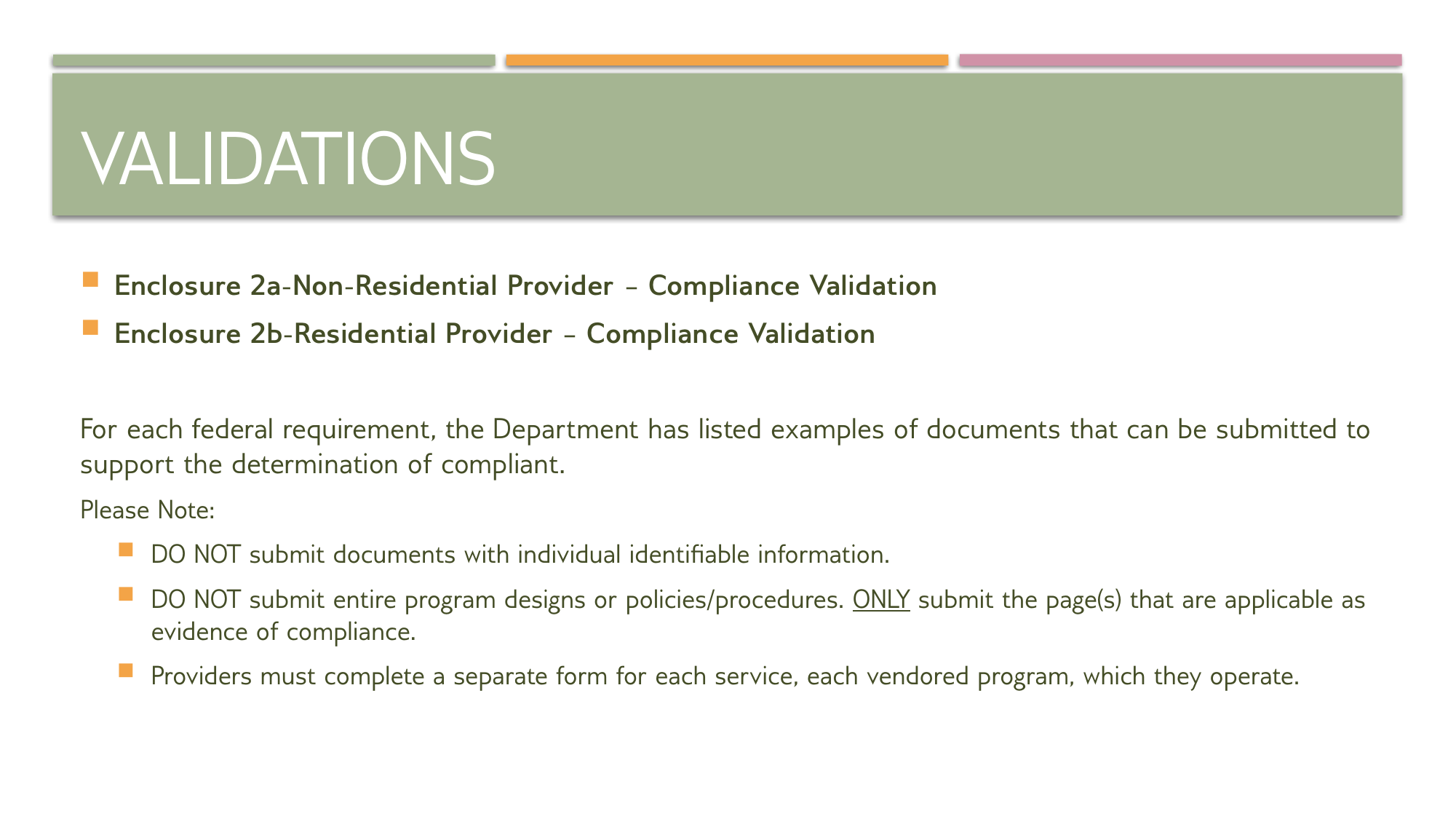

# Validations
Enclosure 2a-Non-Residential Provider – Compliance Validation
Enclosure 2b-Residential Provider – Compliance Validation

For each federal requirement, the Department has listed examples of documents that can be submitted to support the determination of compliant.
Please Note:
DO NOT submit documents with individual identifiable information.
DO NOT submit entire program designs or policies/procedures. ONLY submit the page(s) that are applicable as evidence of compliance.
Providers must complete a separate form for each service, each vendored program, which they operate.